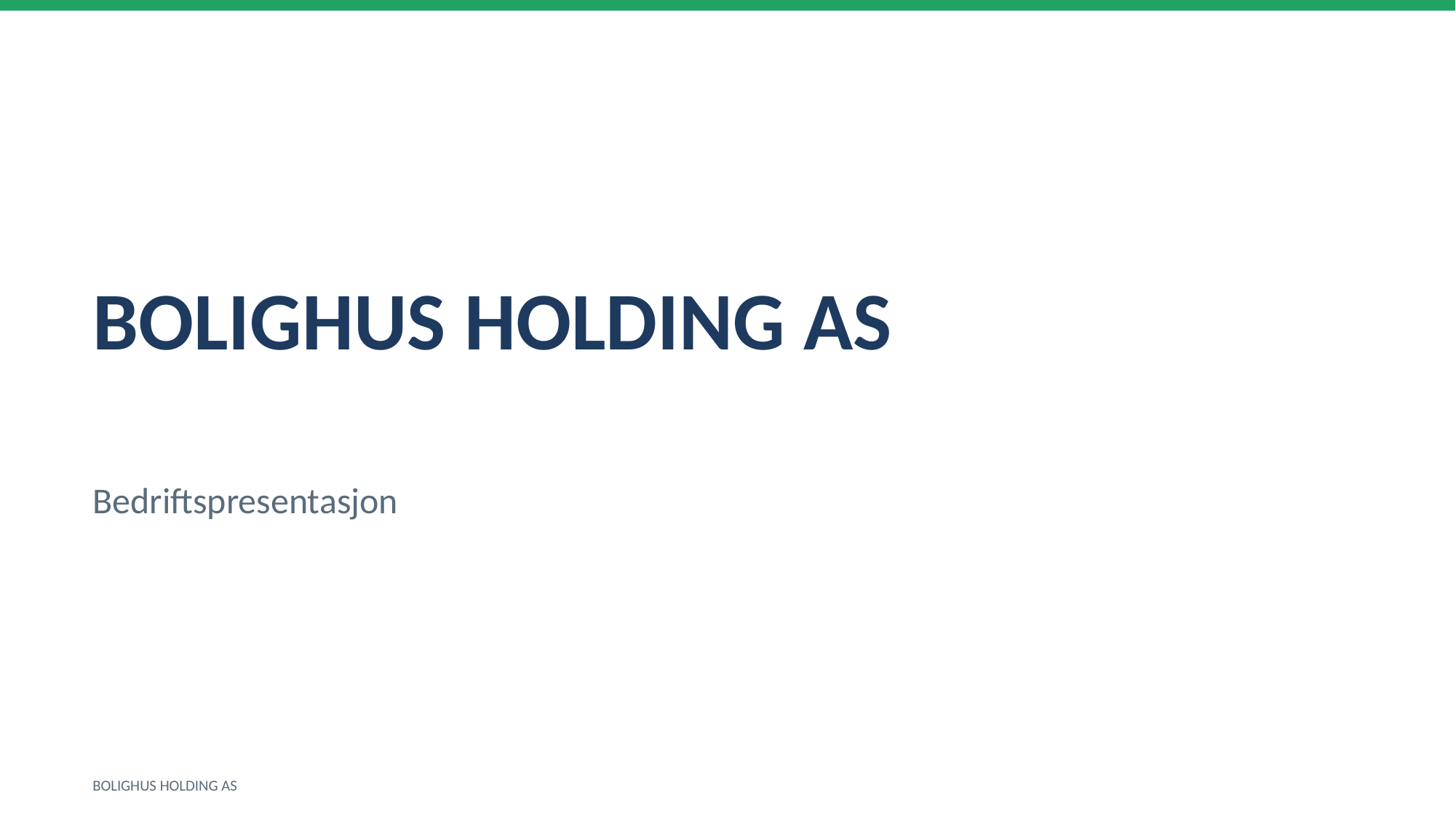

BOLIGHUS HOLDING AS
Bedriftspresentasjon
BOLIGHUS HOLDING AS